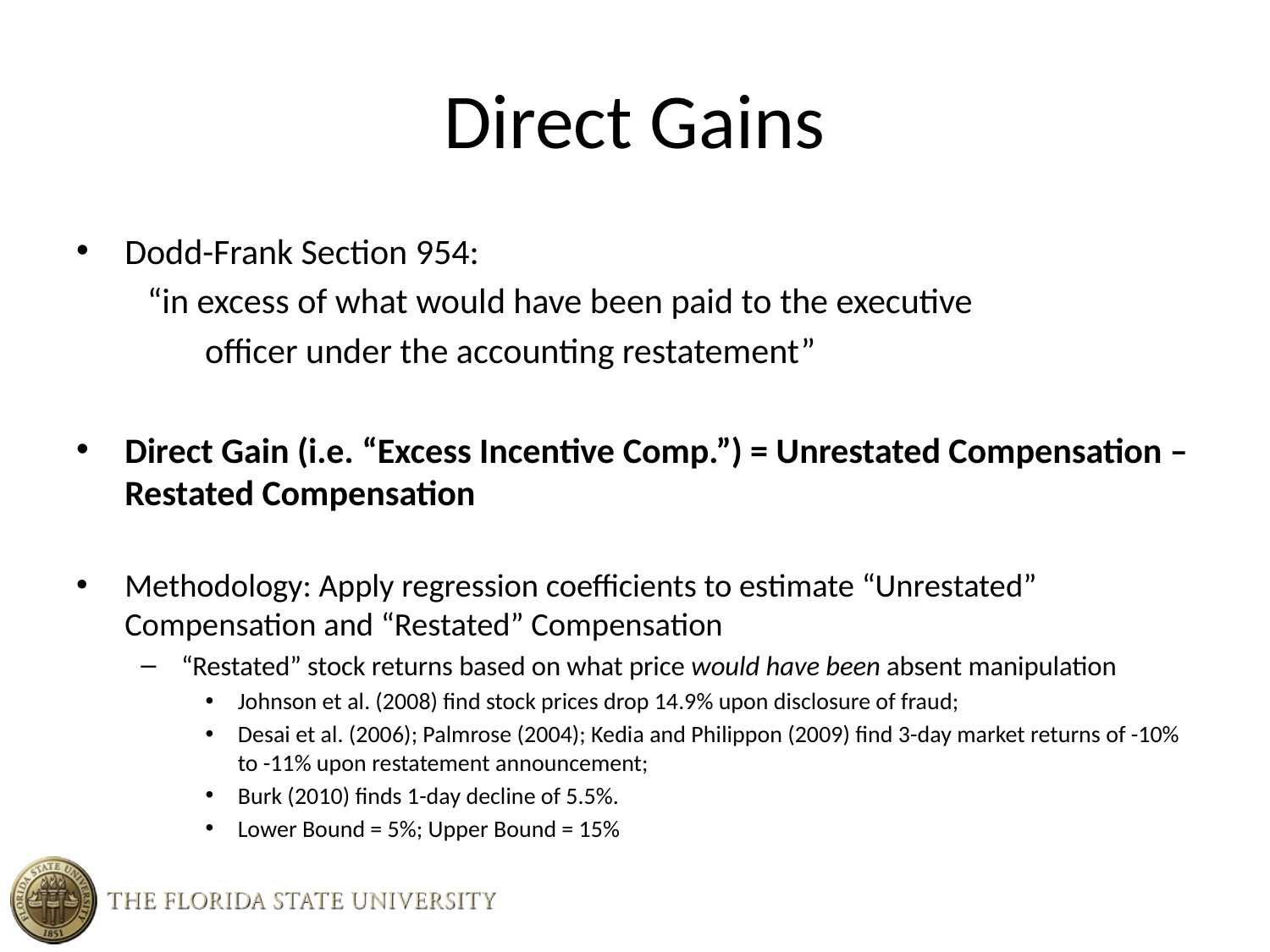

# Direct Gains
Dodd-Frank Section 954:
	“in excess of what would have been paid to the executive
                officer under the accounting restatement”

Direct Gain (i.e. “Excess Incentive Comp.”) = Unrestated Compensation – Restated Compensation

Methodology: Apply regression coefficients to estimate “Unrestated” Compensation and “Restated” Compensation
“Restated” stock returns based on what price would have been absent manipulation
Johnson et al. (2008) find stock prices drop 14.9% upon disclosure of fraud;
Desai et al. (2006); Palmrose (2004); Kedia and Philippon (2009) find 3-day market returns of -10% to -11% upon restatement announcement;
Burk (2010) finds 1-day decline of 5.5%.
Lower Bound = 5%; Upper Bound = 15%